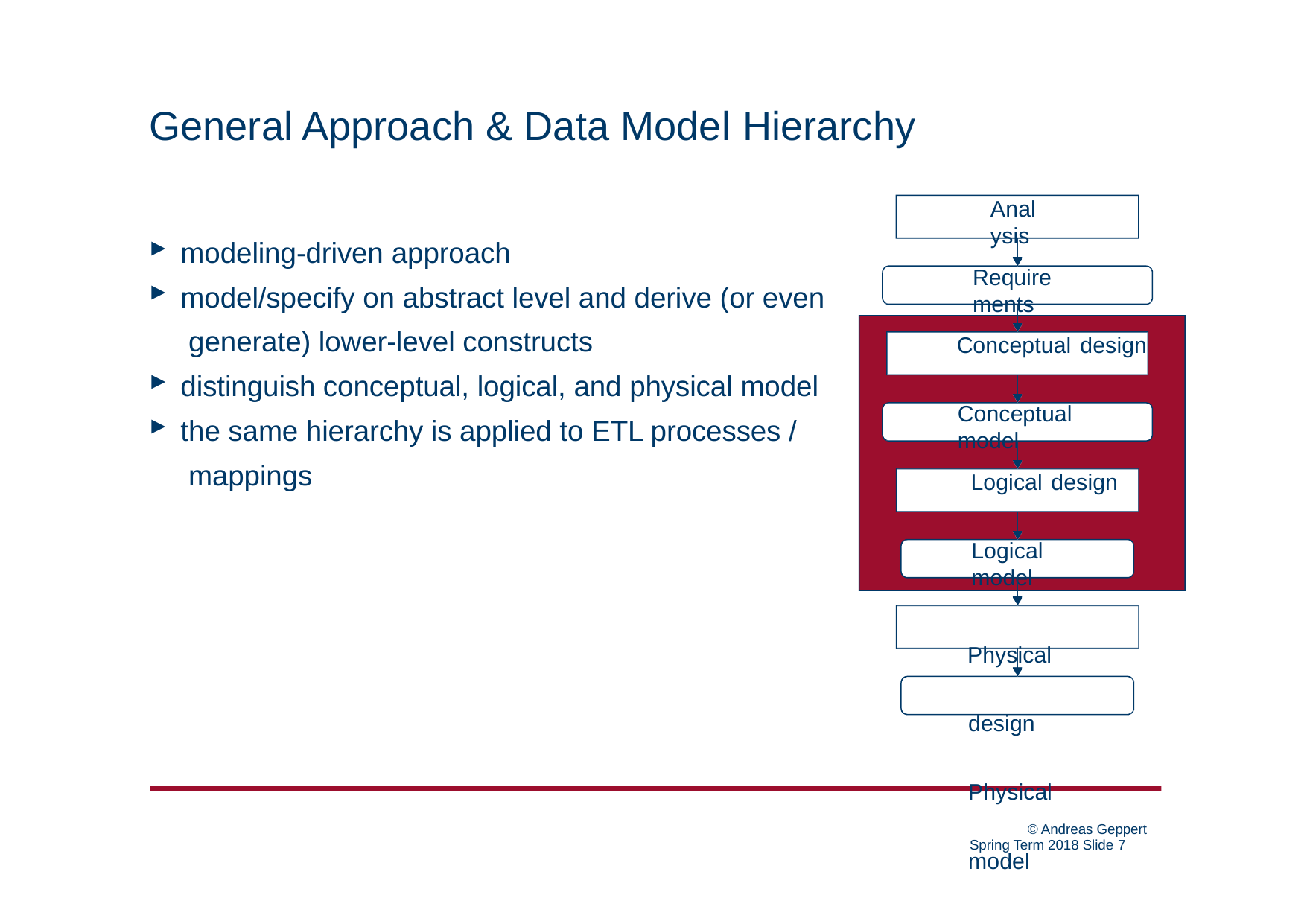

# General Approach & Data Model Hierarchy
Analysis

modeling-driven approach
model/specify on abstract level and derive (or even  generate) lower-level constructs
distinguish conceptual, logical, and physical model
the same hierarchy is applied to ETL processes /  mappings

Requirements

Conceptual design
Conceptual model

Logical design
Logical model
Physical design  Physical model

© Andreas Geppert  Spring Term 2018 Slide 7